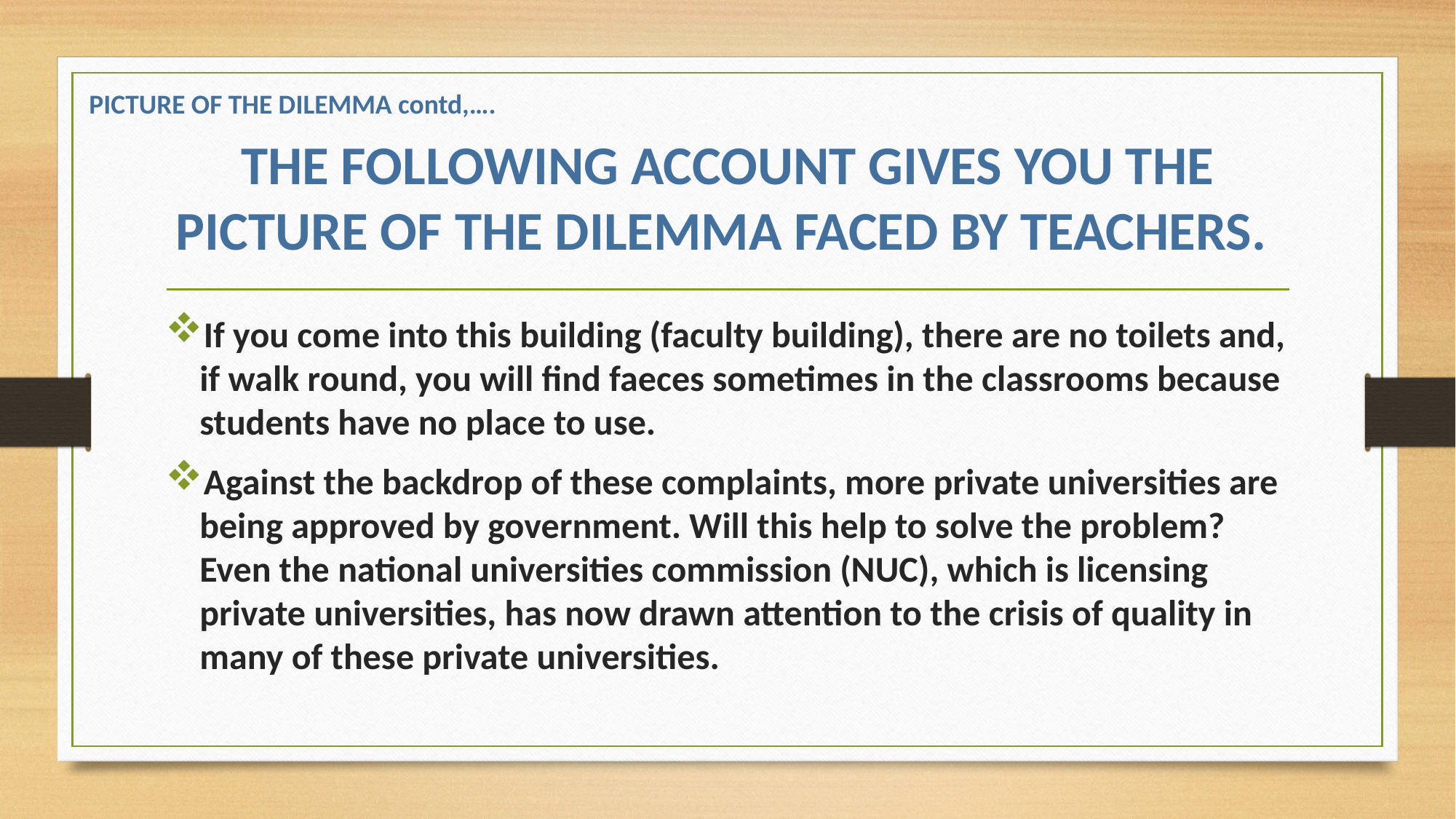

PICTURE OF THE DILEMMA contd,….
# THE FOLLOWING ACCOUNT GIVES YOU THE PICTURE OF THE DILEMMA FACED BY TEACHERS.
If you come into this building (faculty building), there are no toilets and, if walk round, you will find faeces sometimes in the classrooms because students have no place to use.
Against the backdrop of these complaints, more private universities are being approved by government. Will this help to solve the problem?
Even the national universities commission (NUC), which is licensing private universities, has now drawn attention to the crisis of quality in many of these private universities.